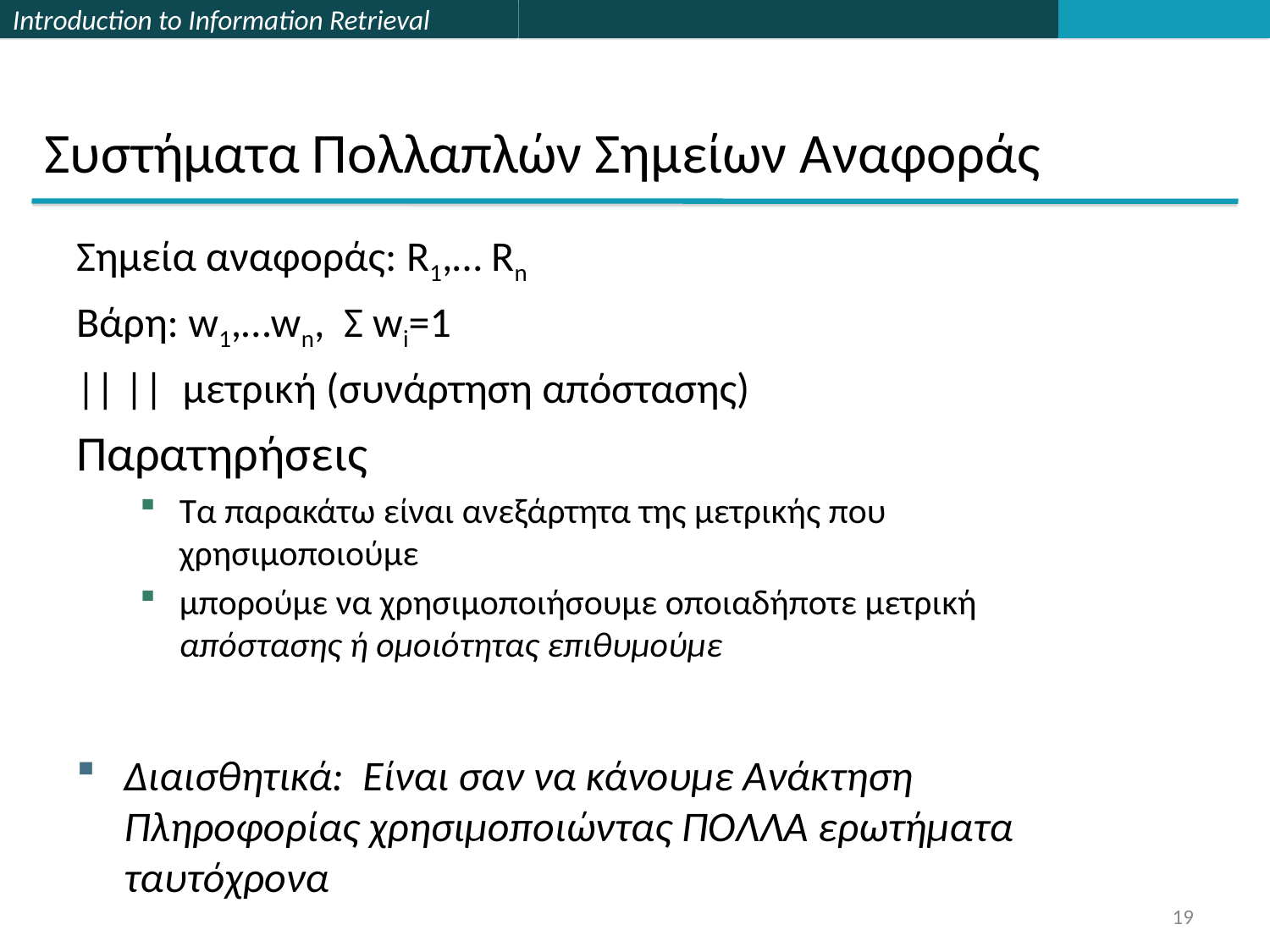

# Συστήματα Πολλαπλών Σημείων Αναφοράς
Σημεία αναφοράς: R1,… Rn
Βάρη: w1,…wn,  Σ wi=1
|| ||  μετρική (συνάρτηση απόστασης)
Παρατηρήσεις
Τα παρακάτω είναι ανεξάρτητα της μετρικής που χρησιμοποιούμε
μπορούμε να χρησιμοποιήσουμε οποιαδήποτε μετρική απόστασης ή ομοιότητας επιθυμούμε

Διαισθητικά:  Είναι σαν να κάνουμε Ανάκτηση Πληροφορίας χρησιμοποιώντας ΠΟΛΛΑ ερωτήματα ταυτόχρονα
19